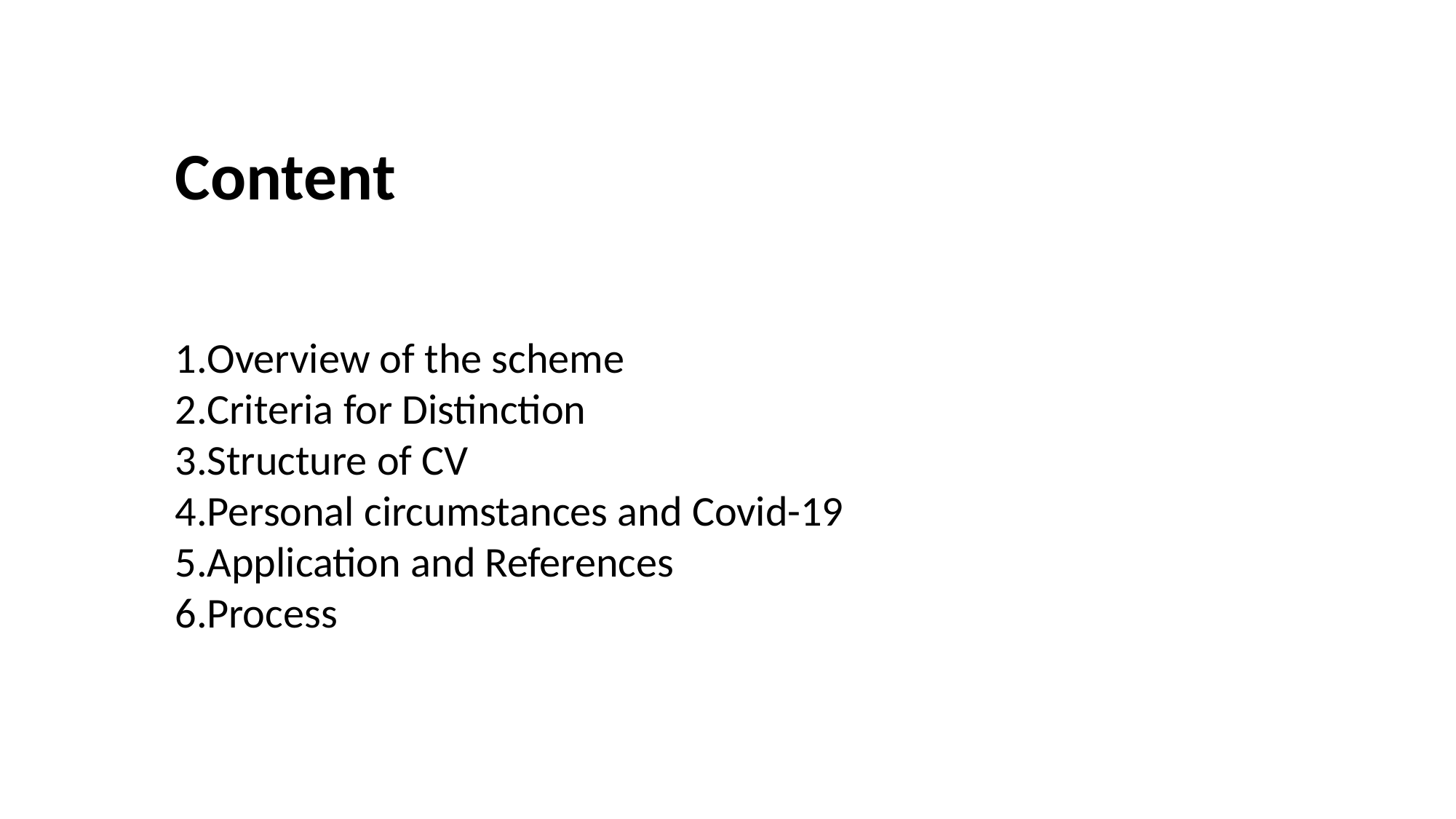

Content
Overview of the scheme
Criteria for Distinction
Structure of CV
Personal circumstances and Covid-19
Application and References
Process